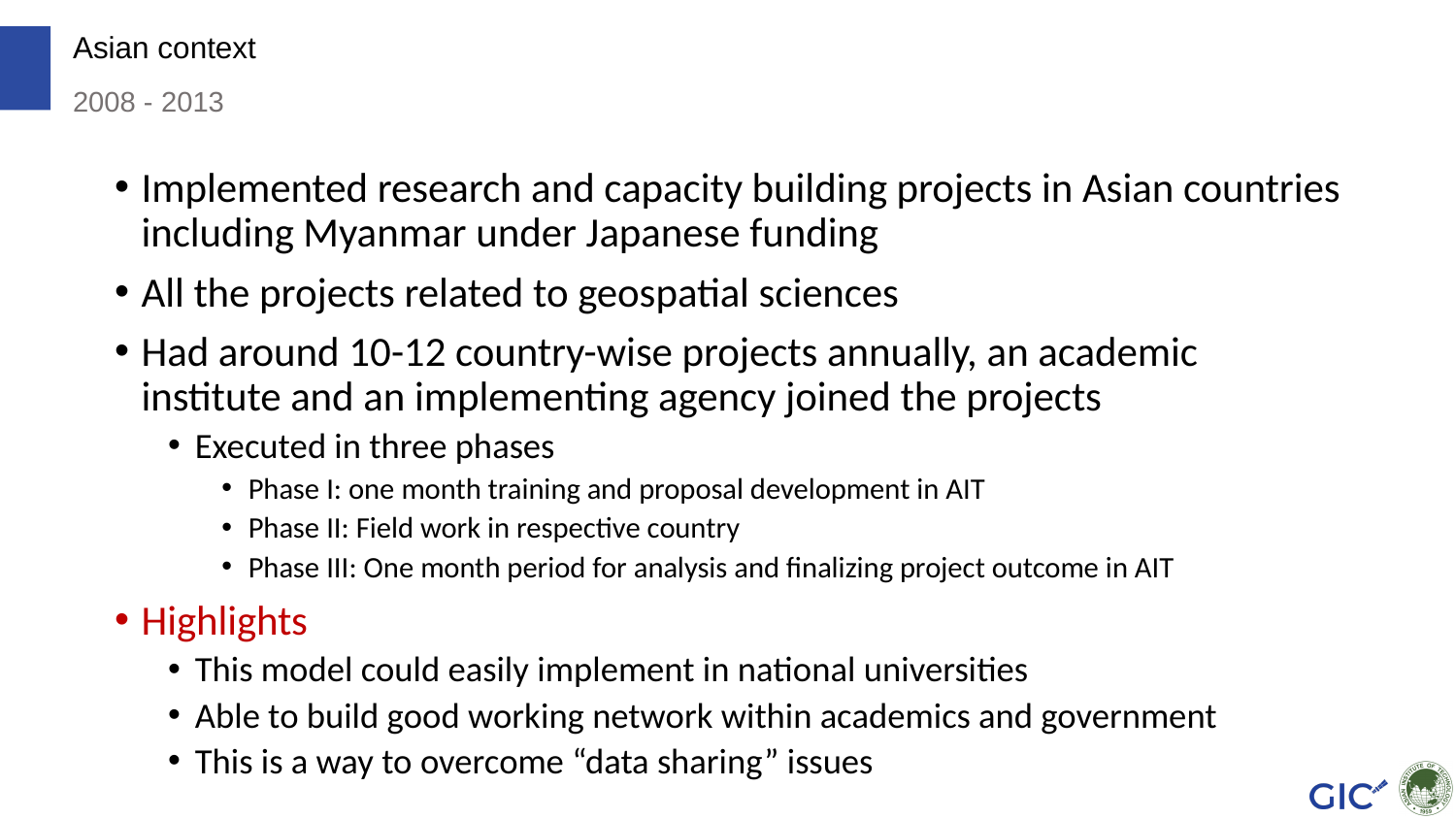

# Asian context
2008 - 2013
Implemented research and capacity building projects in Asian countries including Myanmar under Japanese funding
All the projects related to geospatial sciences
Had around 10-12 country-wise projects annually, an academic institute and an implementing agency joined the projects
Executed in three phases
Phase I: one month training and proposal development in AIT
Phase II: Field work in respective country
Phase III: One month period for analysis and finalizing project outcome in AIT
Highlights
This model could easily implement in national universities
Able to build good working network within academics and government
This is a way to overcome “data sharing” issues